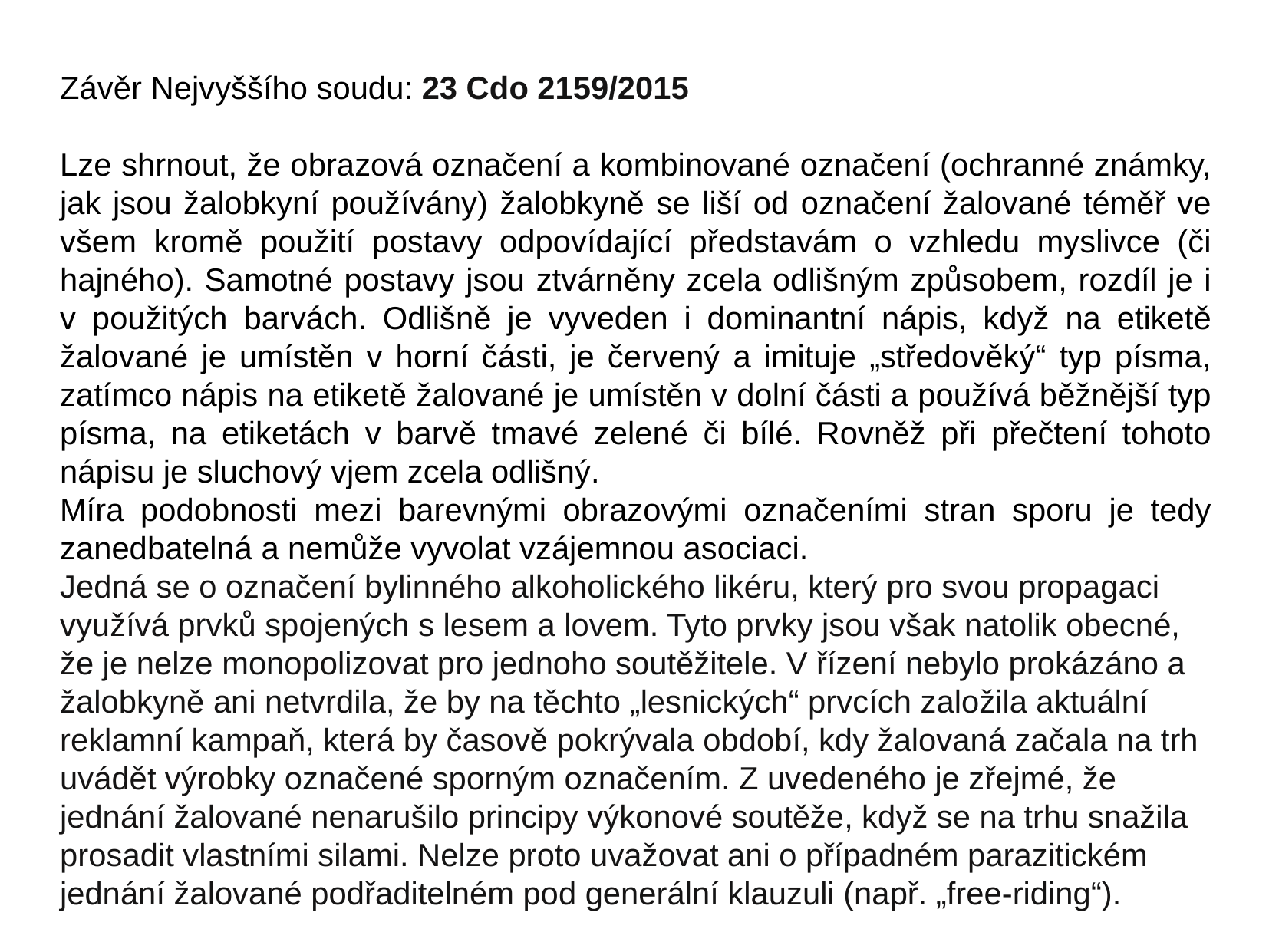

Závěr Nejvyššího soudu: 23 Cdo 2159/2015

Lze shrnout, že obrazová označení a kombinované označení (ochranné známky, jak jsou žalobkyní používány) žalobkyně se liší od označení žalované téměř ve všem kromě použití postavy odpovídající představám o vzhledu myslivce (či hajného). Samotné postavy jsou ztvárněny zcela odlišným způsobem, rozdíl je i v použitých barvách. Odlišně je vyveden i dominantní nápis, když na etiketě žalované je umístěn v horní části, je červený a imituje „středověký“ typ písma, zatímco nápis na etiketě žalované je umístěn v dolní části a používá běžnější typ písma, na etiketách v barvě tmavé zelené či bílé. Rovněž při přečtení tohoto nápisu je sluchový vjem zcela odlišný.
Míra podobnosti mezi barevnými obrazovými označeními stran sporu je tedy zanedbatelná a nemůže vyvolat vzájemnou asociaci.
Jedná se o označení bylinného alkoholického likéru, který pro svou propagaci využívá prvků spojených s lesem a lovem. Tyto prvky jsou však natolik obecné, že je nelze monopolizovat pro jednoho soutěžitele. V řízení nebylo prokázáno a žalobkyně ani netvrdila, že by na těchto „lesnických“ prvcích založila aktuální reklamní kampaň, která by časově pokrývala období, kdy žalovaná začala na trh uvádět výrobky označené sporným označením. Z uvedeného je zřejmé, že jednání žalované nenarušilo principy výkonové soutěže, když se na trhu snažila prosadit vlastními silami. Nelze proto uvažovat ani o případném parazitickém jednání žalované podřaditelném pod generální klauzuli (např. „free-riding“).